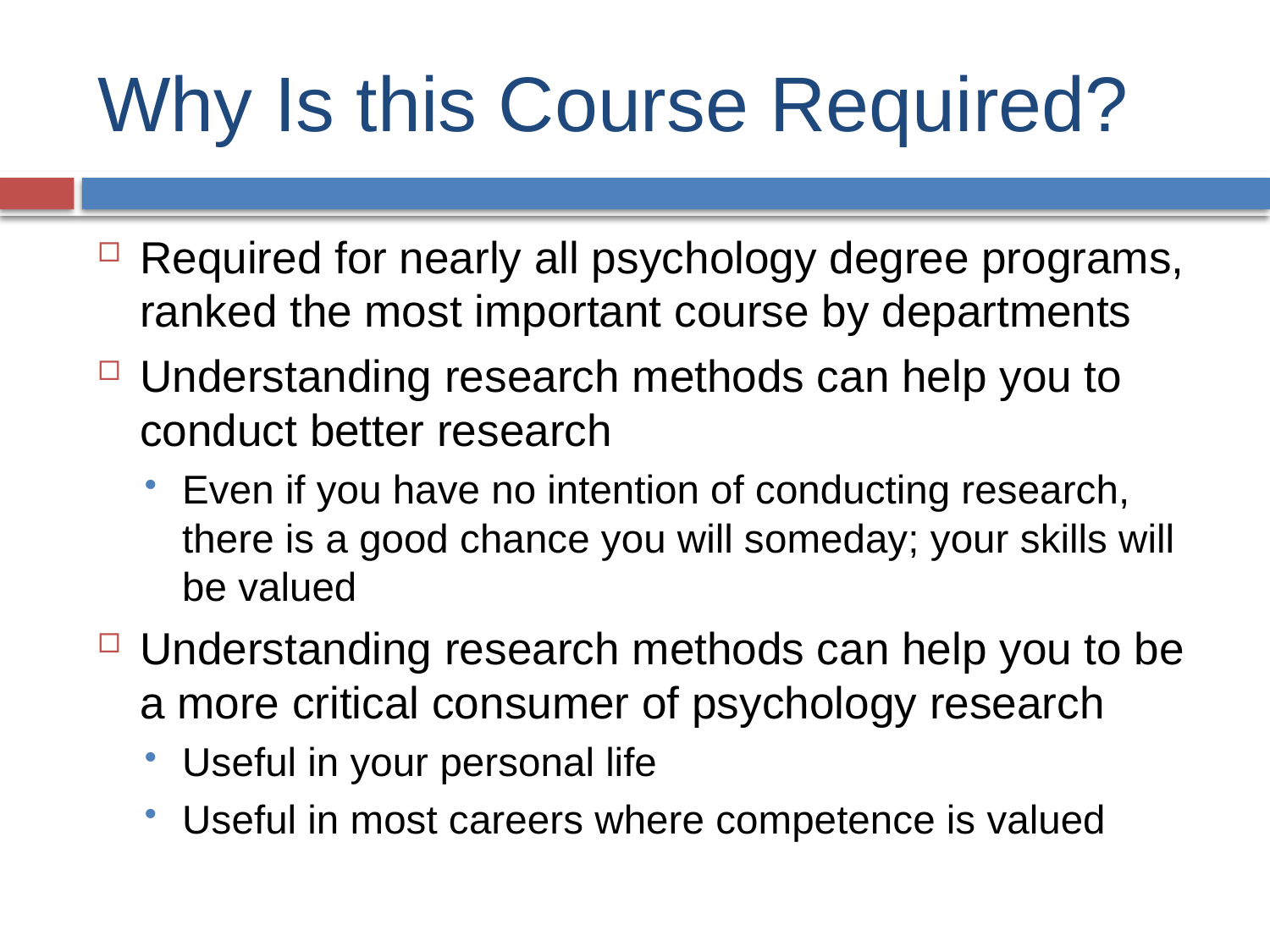

# Why Is this Course Required?
Required for nearly all psychology degree programs, ranked the most important course by departments
Understanding research methods can help you to conduct better research
Even if you have no intention of conducting research, there is a good chance you will someday; your skills will be valued
Understanding research methods can help you to be a more critical consumer of psychology research
Useful in your personal life
Useful in most careers where competence is valued